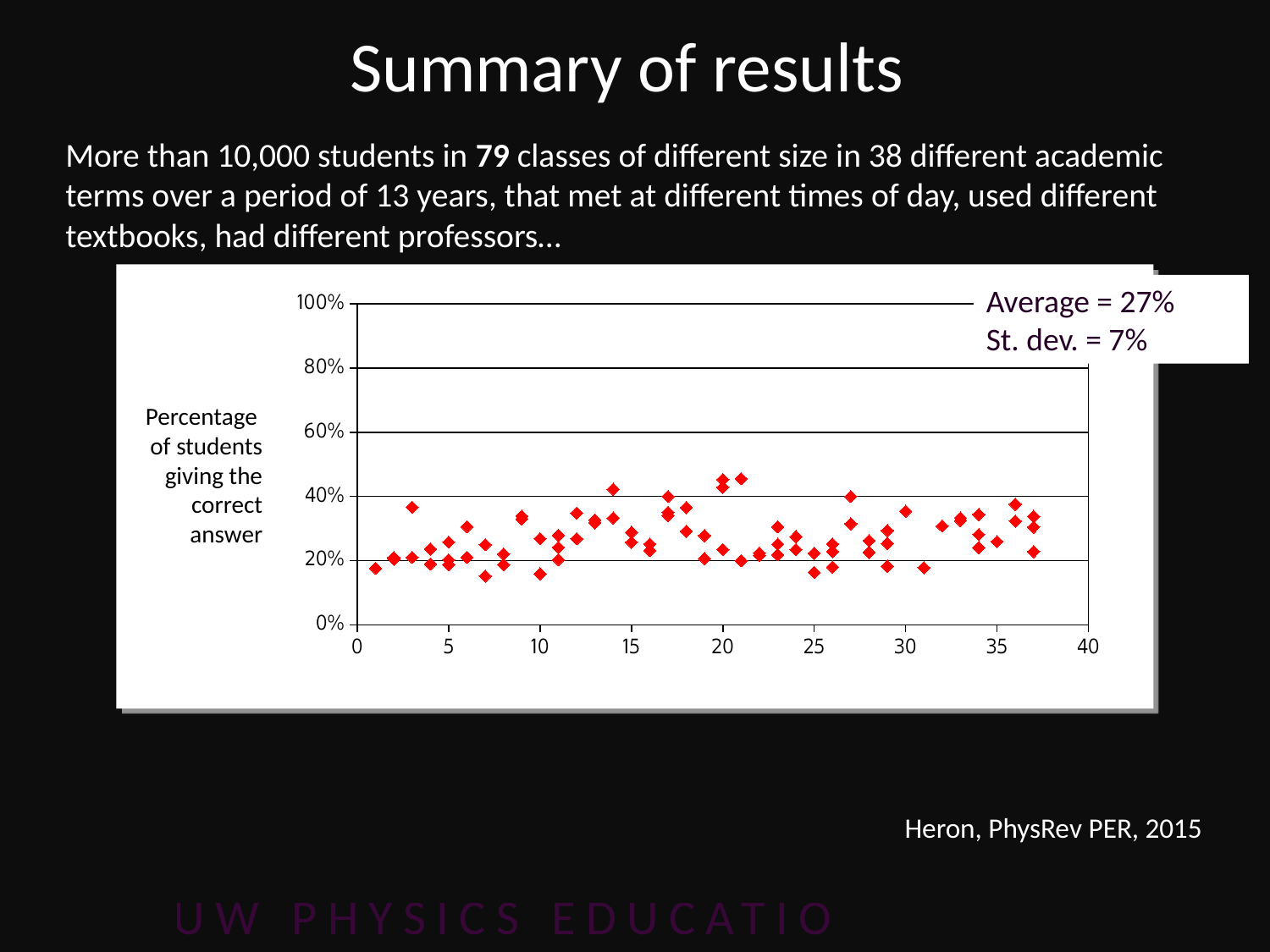

# Summary of results
More than 10,000 students in 79 classes of different size in 38 different academic terms over a period of 13 years, that met at different times of day, used different textbooks, had different professors…

Average = 27%
St. dev. = 7%

### Chart

| Category |  |
|---|---|
Percentage  of students giving the correct answer
Heron, PhysRev PER, 2015